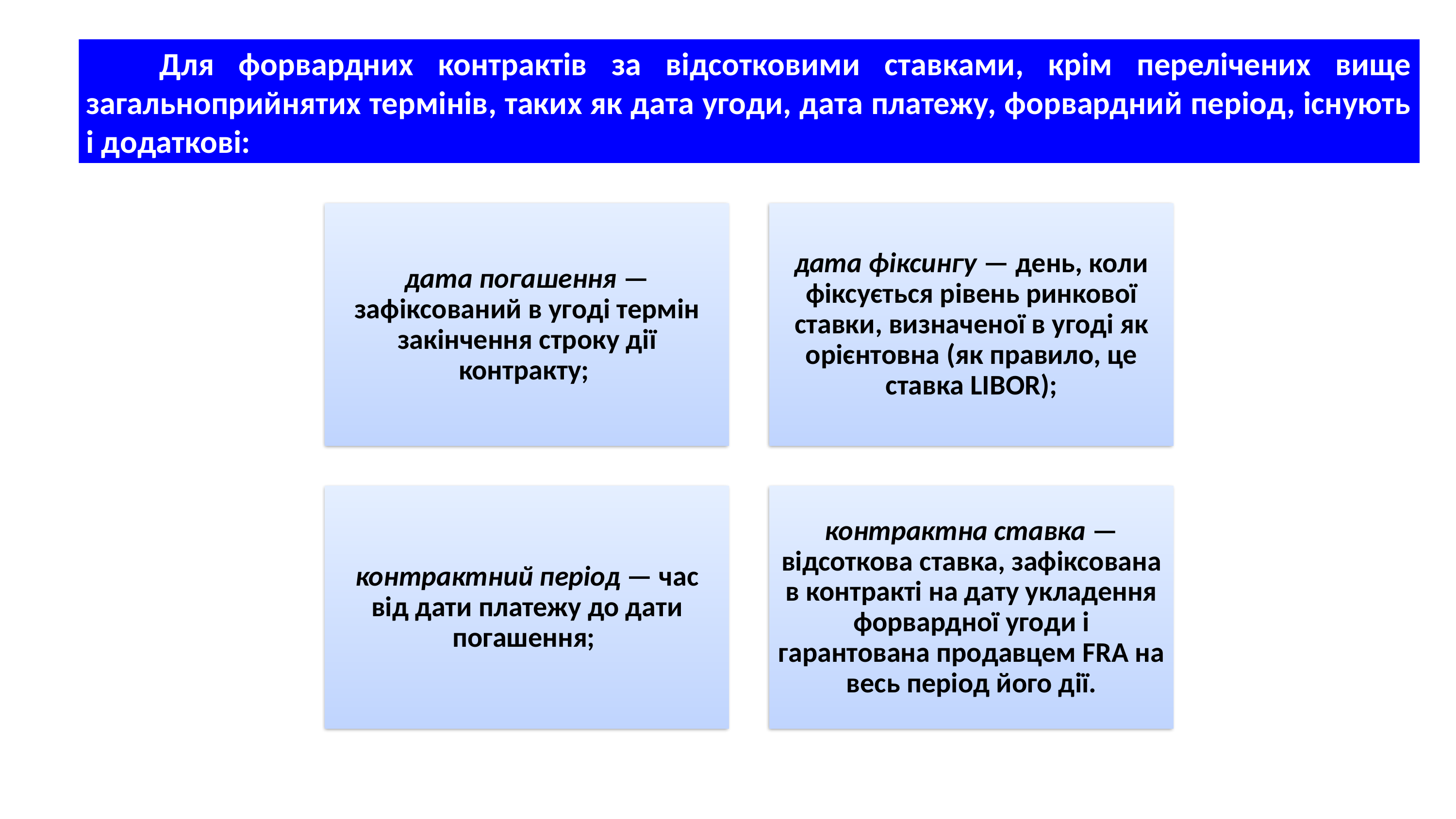

Для форвардних контрактів за відсотковими ставками, крім перелічених вище загальноприйнятих термінів, таких як дата угоди, дата платежу, форвардний період, існують і додаткові:
дата погашення — зафіксований в угоді термін закінчення строку дії контракту;
дата фіксингу — день, коли фіксується рівень ринкової ставки, визначеної в угоді як орієнтовна (як правило, це ставка LIBOR);
контрактний період — час від дати платежу до дати погашення;
контрактна ставка — відсоткова ставка, зафіксована в контракті на дату укладення форвардної угоди і гарантована продавцем FRA на весь період його дії.